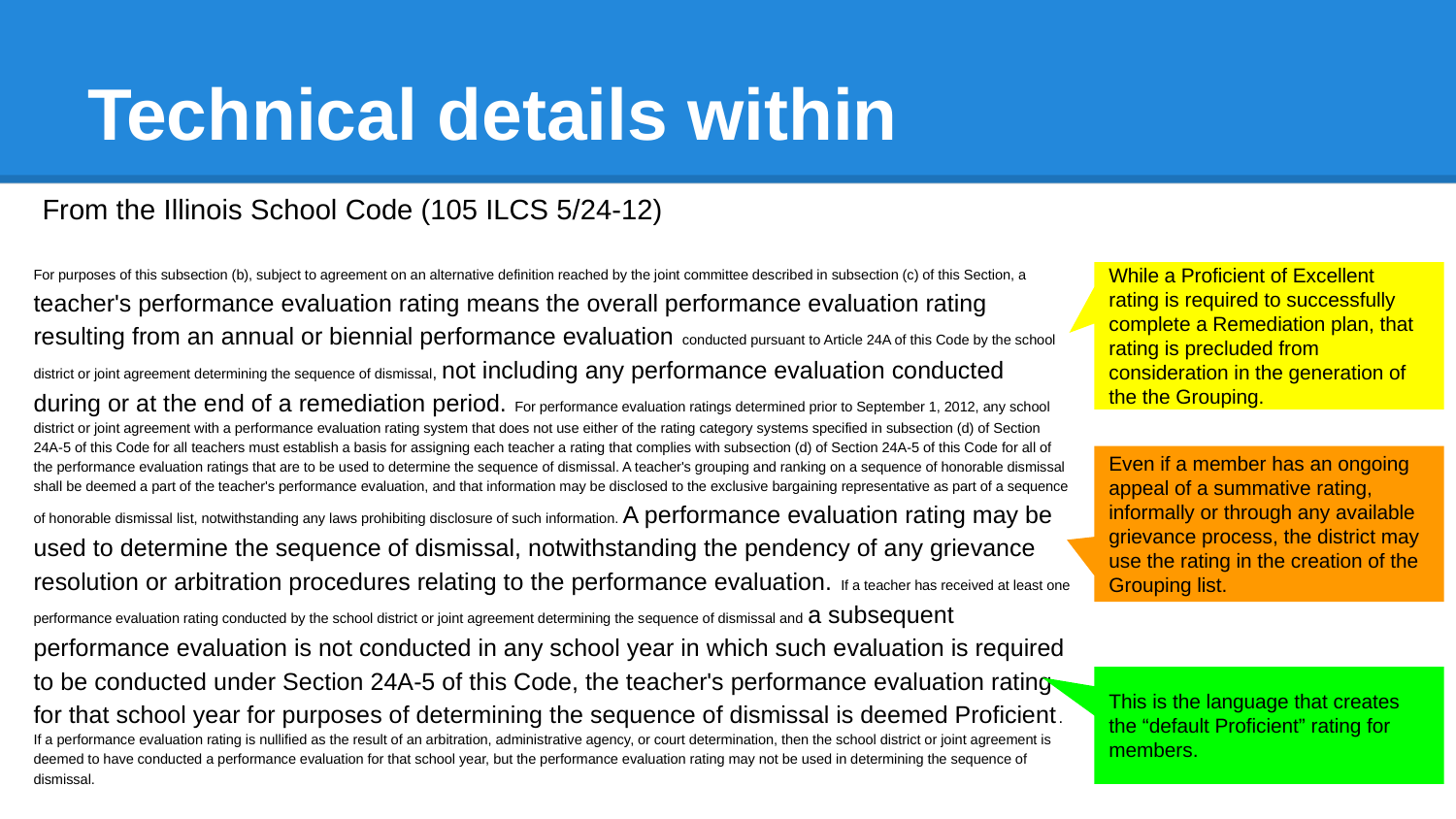

# Technical details within
From the Illinois School Code (105 ILCS 5/24-12)
For purposes of this subsection (b), subject to agreement on an alternative definition reached by the joint committee described in subsection (c) of this Section, a teacher's performance evaluation rating means the overall performance evaluation rating resulting from an annual or biennial performance evaluation conducted pursuant to Article 24A of this Code by the school district or joint agreement determining the sequence of dismissal, not including any performance evaluation conducted during or at the end of a remediation period. For performance evaluation ratings determined prior to September 1, 2012, any school district or joint agreement with a performance evaluation rating system that does not use either of the rating category systems specified in subsection (d) of Section 24A-5 of this Code for all teachers must establish a basis for assigning each teacher a rating that complies with subsection (d) of Section 24A-5 of this Code for all of the performance evaluation ratings that are to be used to determine the sequence of dismissal. A teacher's grouping and ranking on a sequence of honorable dismissal shall be deemed a part of the teacher's performance evaluation, and that information may be disclosed to the exclusive bargaining representative as part of a sequence of honorable dismissal list, notwithstanding any laws prohibiting disclosure of such information. A performance evaluation rating may be used to determine the sequence of dismissal, notwithstanding the pendency of any grievance resolution or arbitration procedures relating to the performance evaluation. If a teacher has received at least one performance evaluation rating conducted by the school district or joint agreement determining the sequence of dismissal and a subsequent performance evaluation is not conducted in any school year in which such evaluation is required to be conducted under Section 24A-5 of this Code, the teacher's performance evaluation rating for that school year for purposes of determining the sequence of dismissal is deemed Proficient. If a performance evaluation rating is nullified as the result of an arbitration, administrative agency, or court determination, then the school district or joint agreement is deemed to have conducted a performance evaluation for that school year, but the performance evaluation rating may not be used in determining the sequence of dismissal.
While a Proficient of Excellent rating is required to successfully complete a Remediation plan, that rating is precluded from consideration in the generation of the the Grouping.
Even if a member has an ongoing appeal of a summative rating, informally or through any available grievance process, the district may use the rating in the creation of the Grouping list.
This is the language that creates the “default Proficient” rating for members.